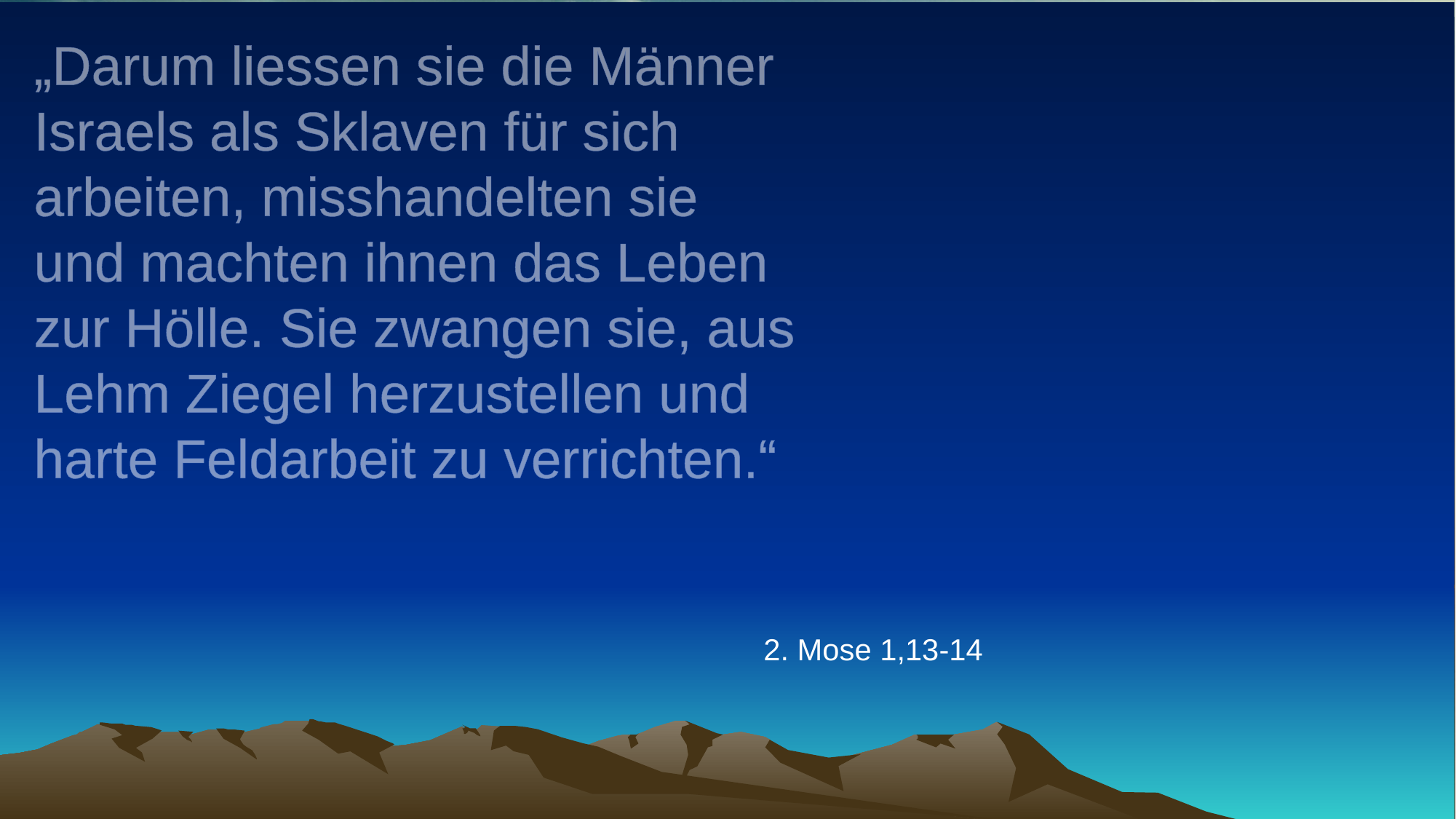

# „Darum liessen sie die Männer Israels als Sklaven für sich arbeiten, misshandelten sie und machten ihnen das Leben zur Hölle. Sie zwangen sie, aus Lehm Ziegel herzustellen und harte Feldarbeit zu verrichten.“
2. Mose 1,13-14